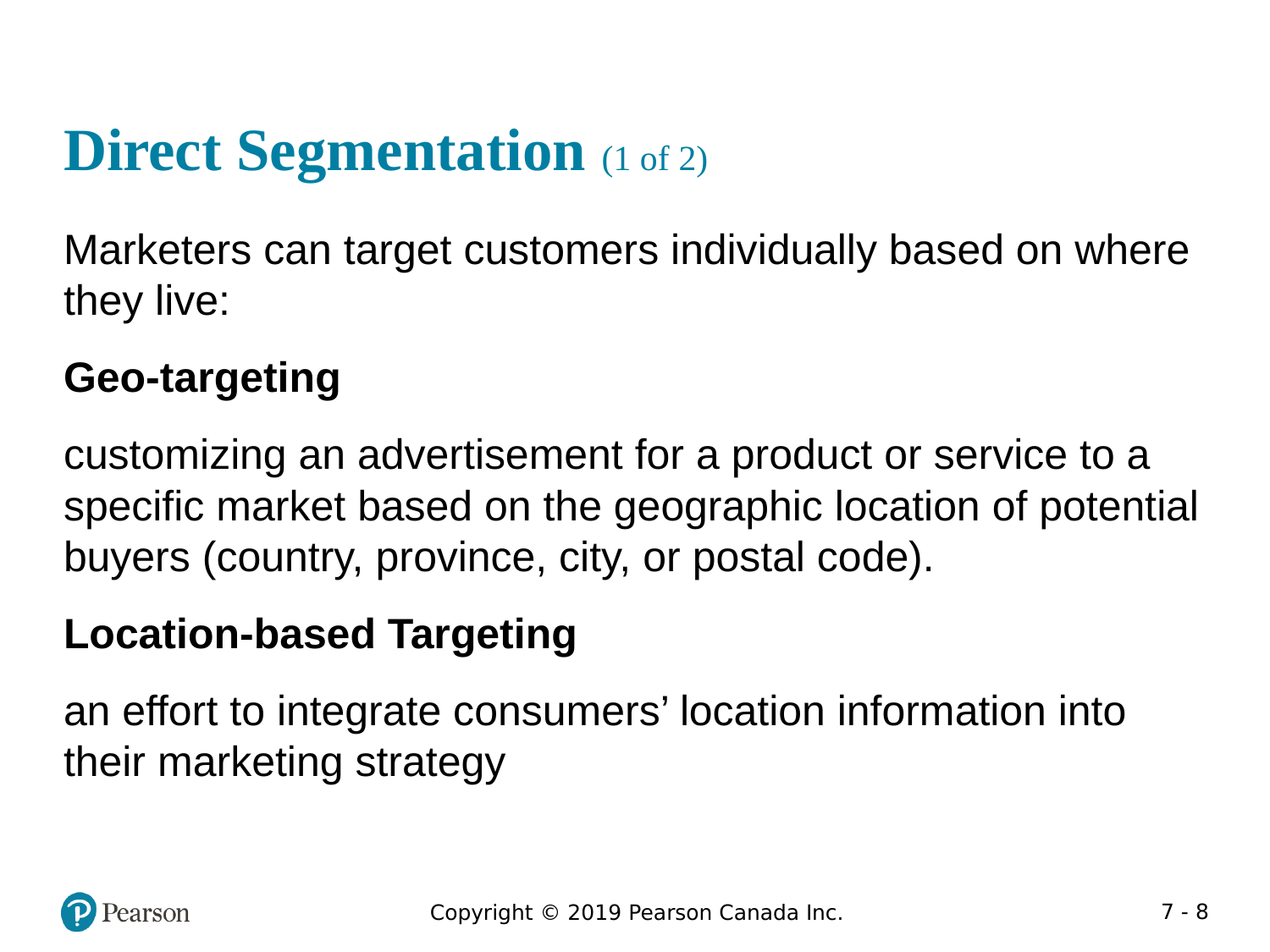

# Direct Segmentation (1 of 2)
Marketers can target customers individually based on where they live:
Geo-targeting
customizing an advertisement for a product or service to a specific market based on the geographic location of potential buyers (country, province, city, or postal code).
Location-based Targeting
an effort to integrate consumers’ location information into their marketing strategy